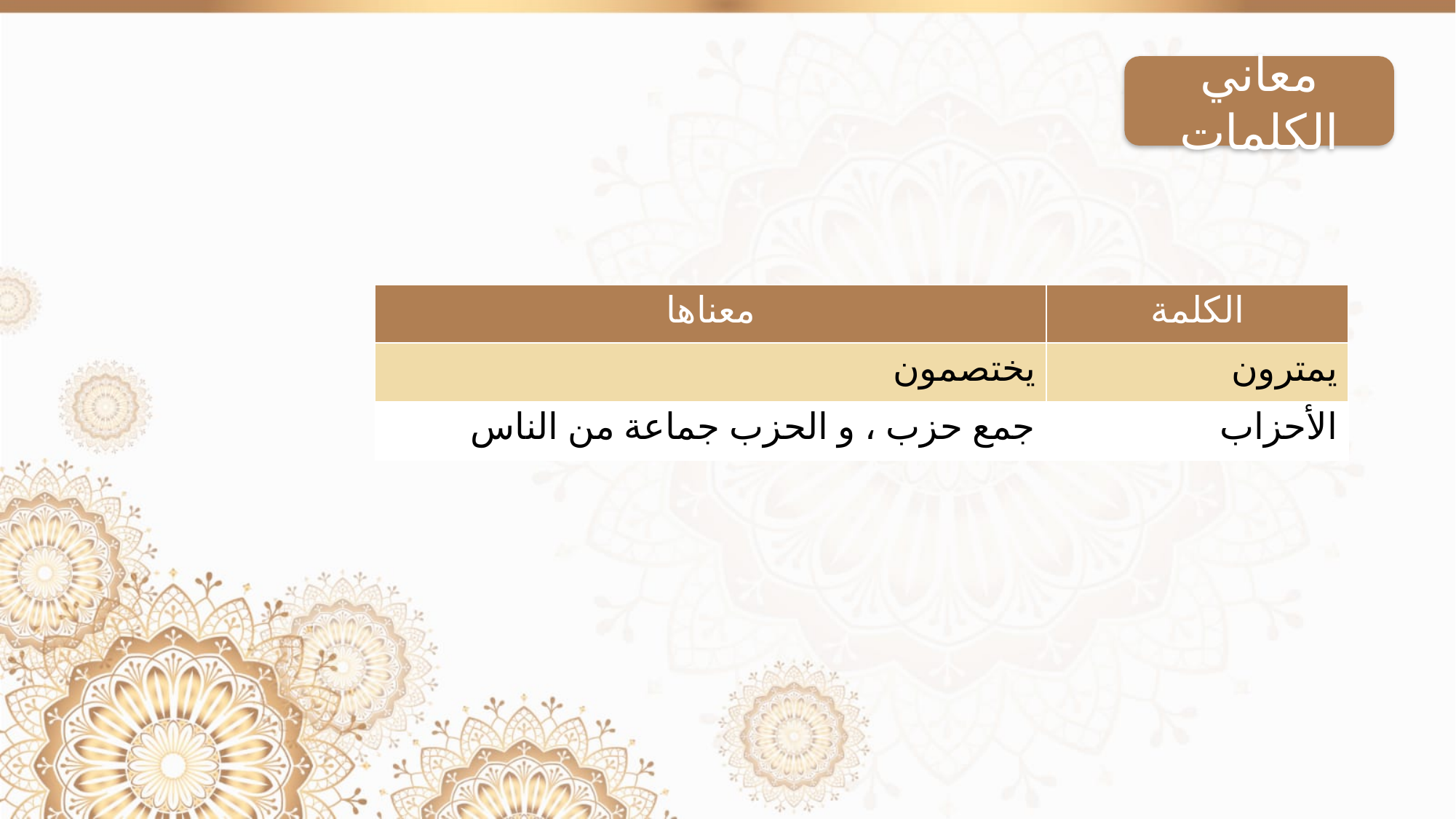

معاني الكلمات
| معناها | الكلمة |
| --- | --- |
| يختصمون | يمترون |
| جمع حزب ، و الحزب جماعة من الناس | الأحزاب |